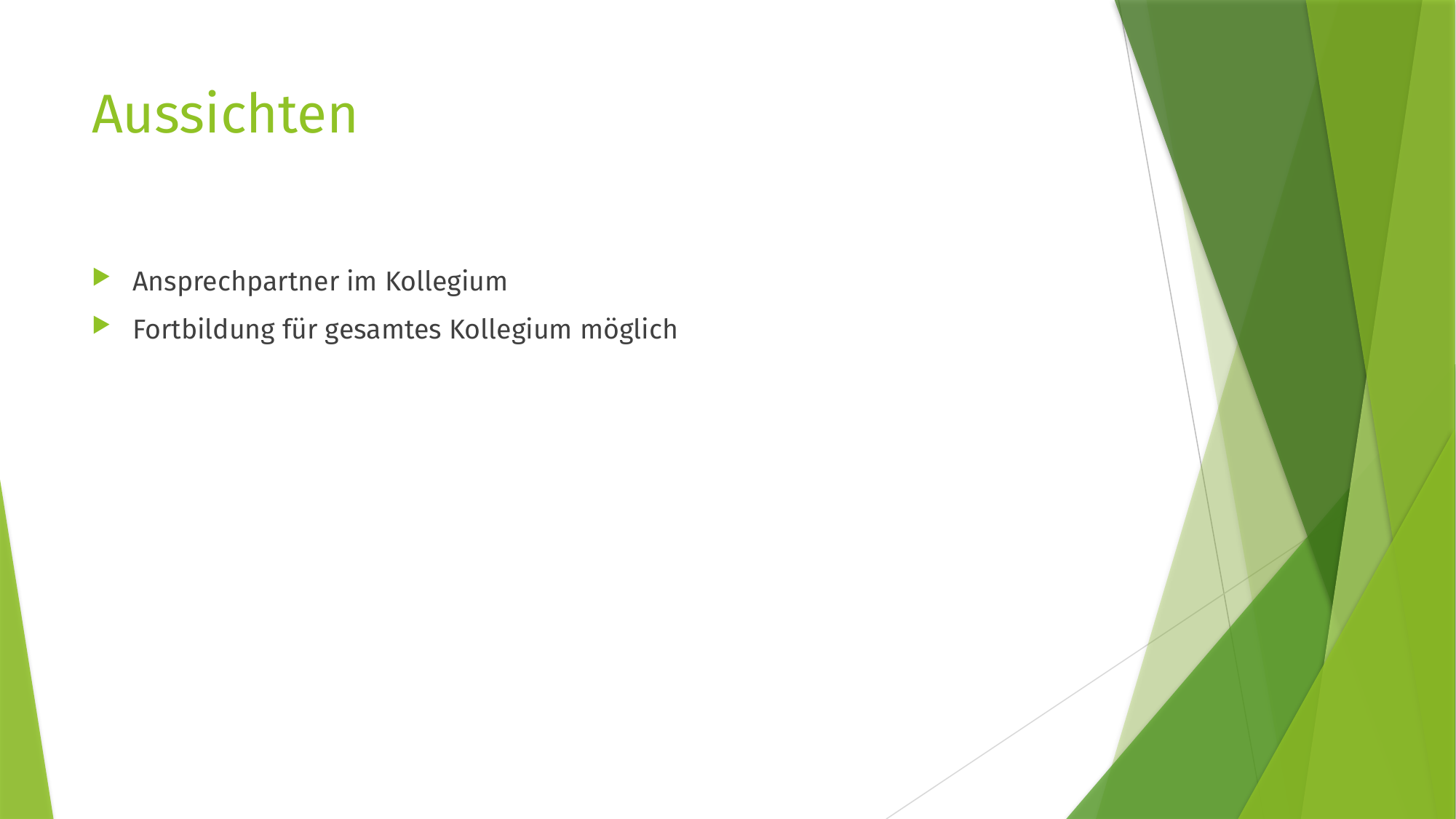

# Aussichten
Ansprechpartner im Kollegium
Fortbildung für gesamtes Kollegium möglich